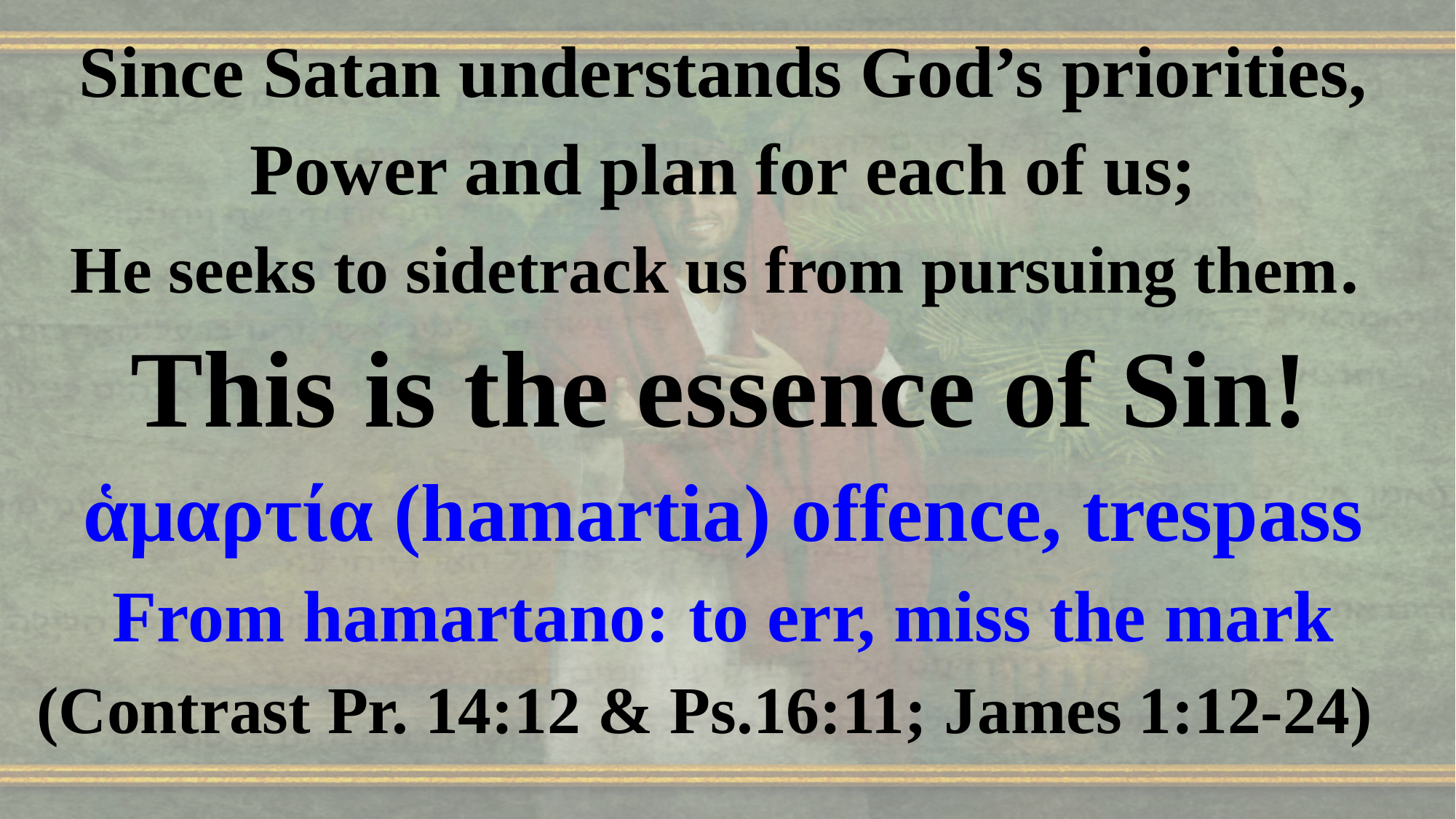

Since Satan understands God’s priorities,
Power and plan for each of us;
He seeks to sidetrack us from pursuing them.
 This is the essence of Sin!
ἁμαρτία (hamartia) offence, trespass
From hamartano: to err, miss the mark
 (Contrast Pr. 14:12 & Ps.16:11; James 1:12-24)